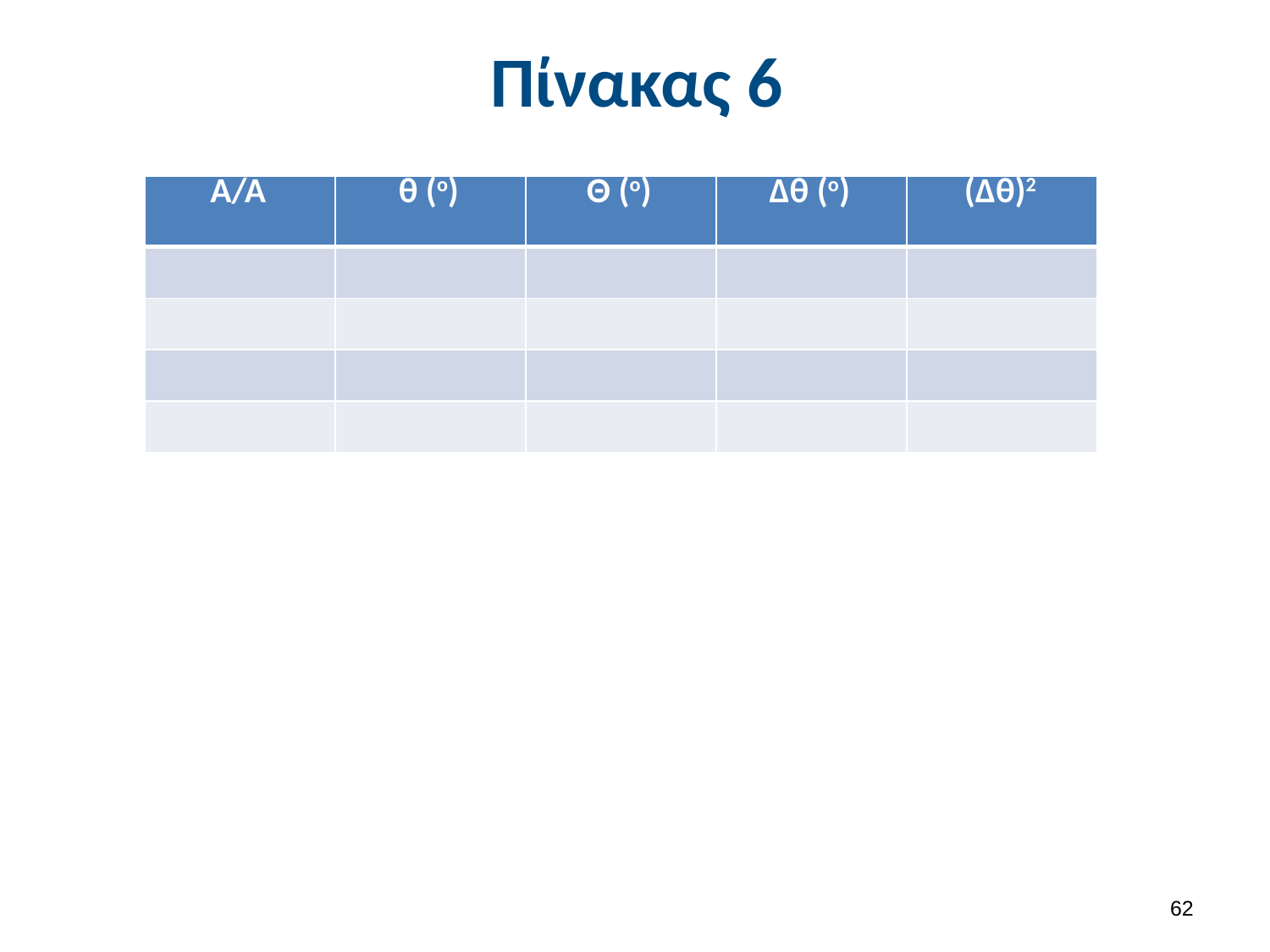

# Πίνακας 6
| Α/Α | θ (ο) | Θ (ο) | Δθ (ο) | (Δθ)2 |
| --- | --- | --- | --- | --- |
|  |  |  |  |  |
|  |  |  |  |  |
|  |  |  |  |  |
|  |  |  |  |  |
62